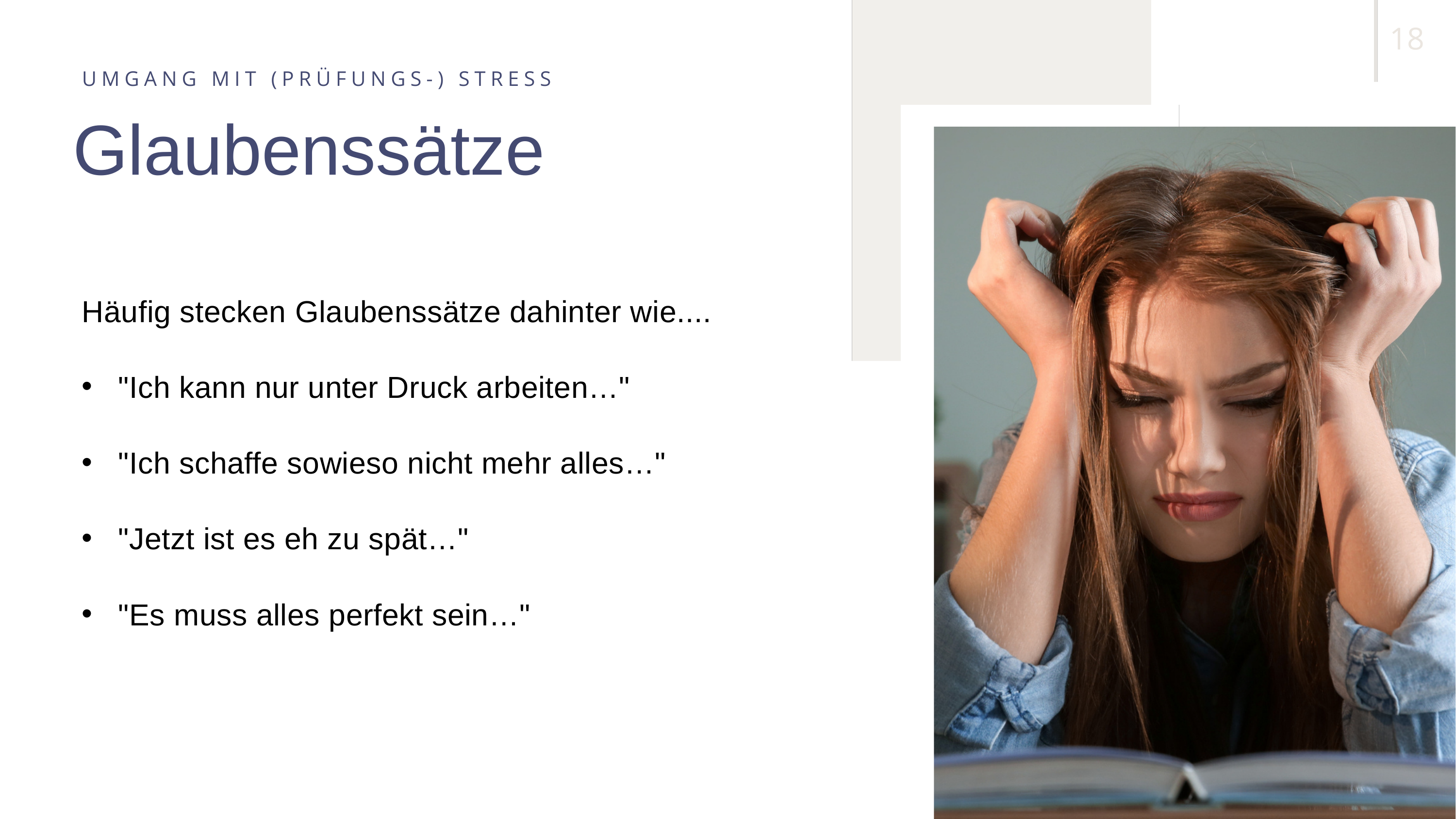

18
UMGANG MIT (PRÜFUNGS-) STRESS
Glaubenssätze

Häufig stecken Glaubenssätze dahinter wie....
"Ich kann nur unter Druck arbeiten…"
"Ich schaffe sowieso nicht mehr alles…"
"Jetzt ist es eh zu spät…"
"Es muss alles perfekt sein…"